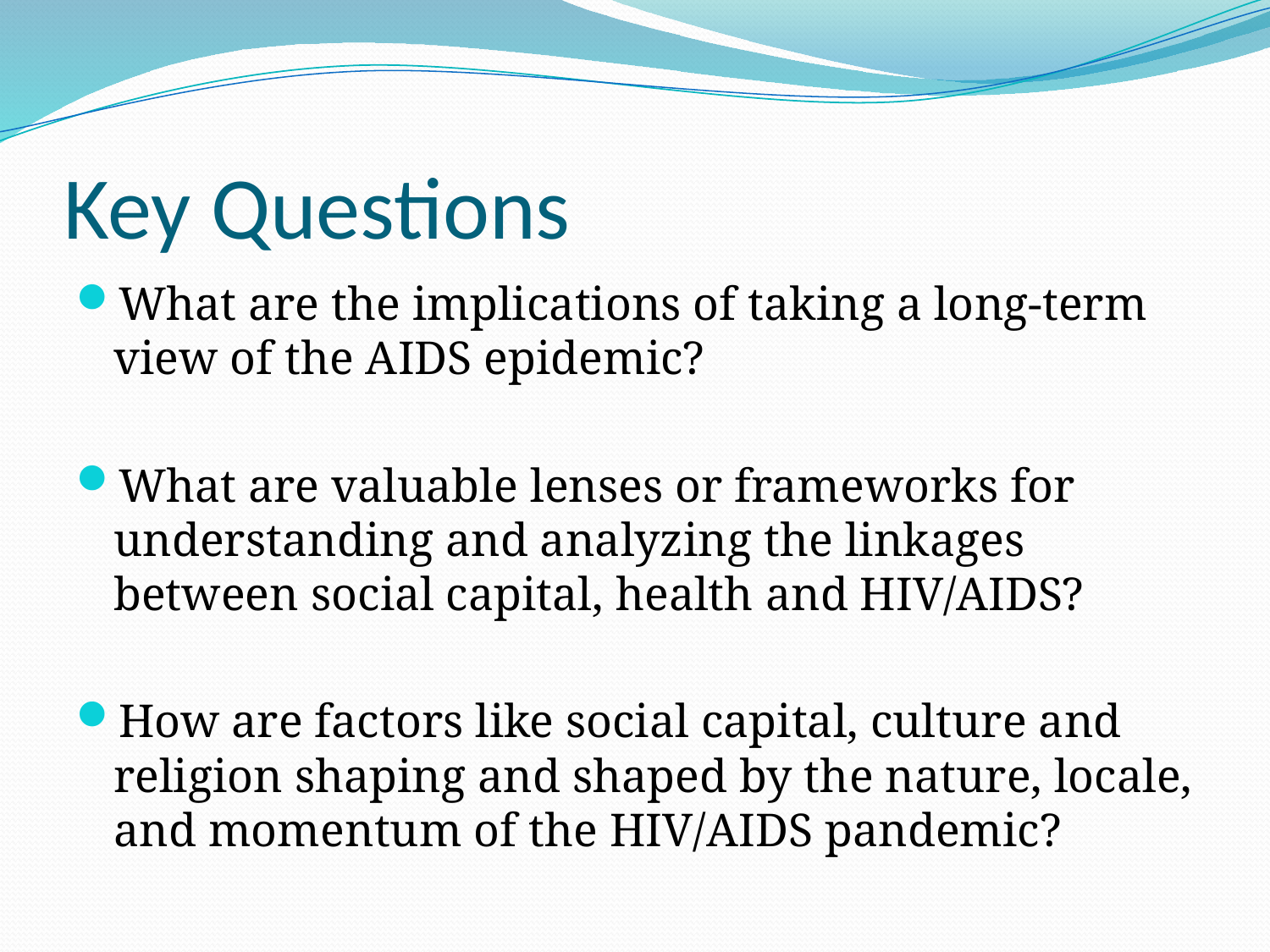

# Key Questions
What are the implications of taking a long-term view of the AIDS epidemic?

What are valuable lenses or frameworks for understanding and analyzing the linkages between social capital, health and HIV/AIDS?

How are factors like social capital, culture and religion shaping and shaped by the nature, locale, and momentum of the HIV/AIDS pandemic?